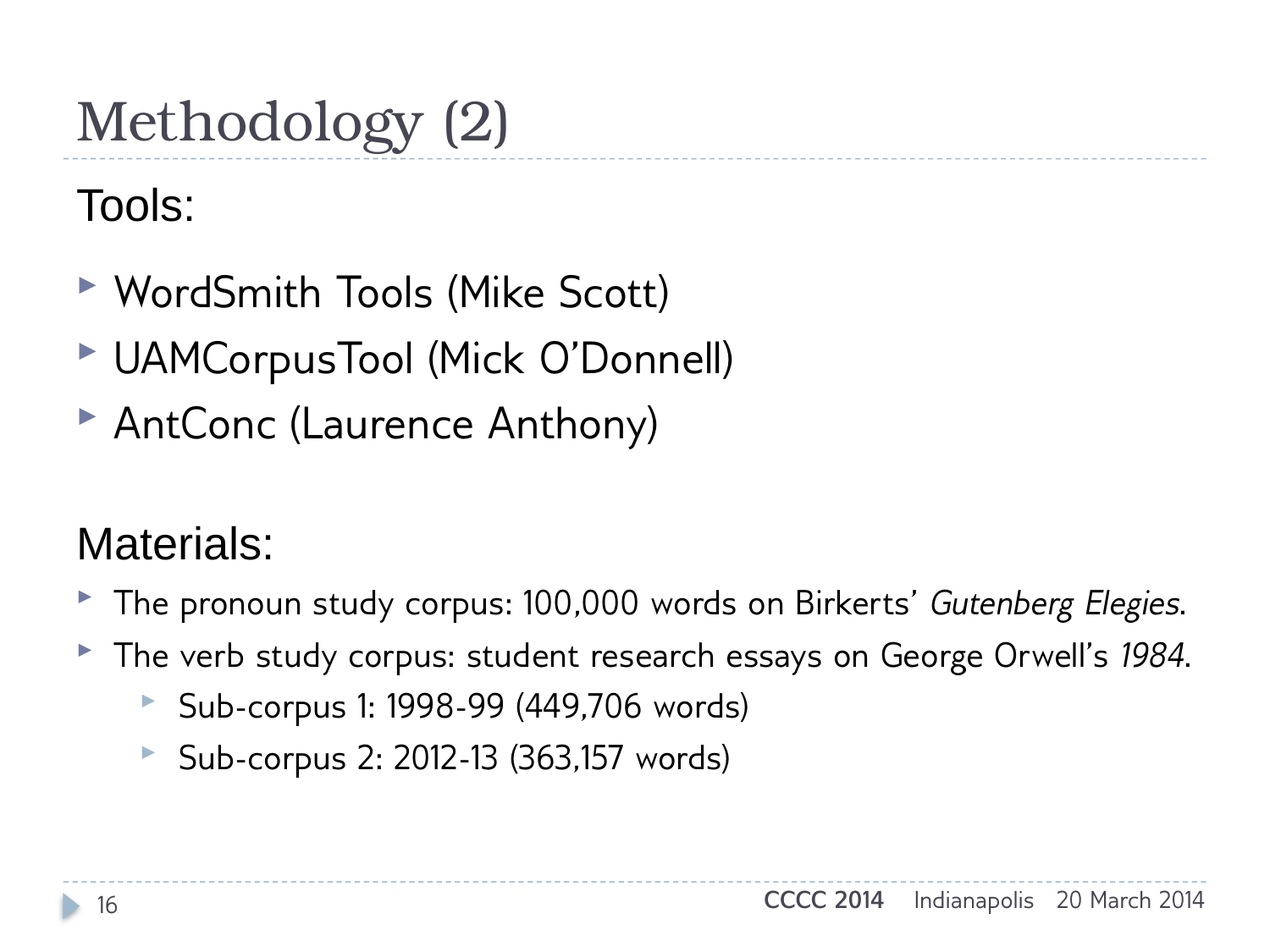

# Methodology (2)
Tools:
WordSmith Tools (Mike Scott)
UAMCorpusTool (Mick O’Donnell)
AntConc (Laurence Anthony)
Materials:
The pronoun study corpus: 100,000 words on Birkerts’ Gutenberg Elegies.
The verb study corpus: student research essays on George Orwell’s 1984.
Sub-corpus 1: 1998-99 (449,706 words)
Sub-corpus 2: 2012-13 (363,157 words)
CCCC 2014    Indianapolis   20 March 2014
16